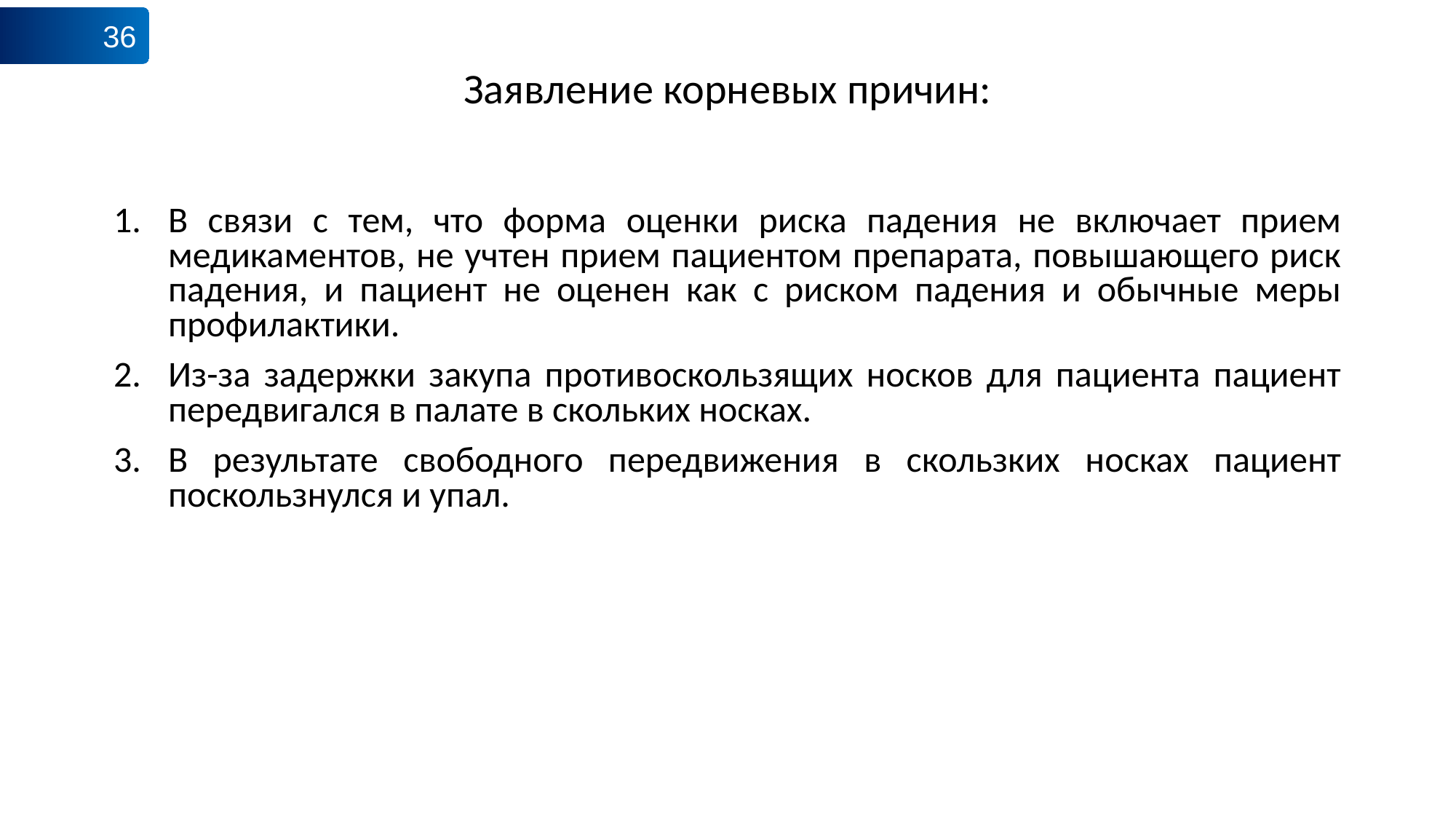

36
Заявление корневых причин:
В связи с тем, что форма оценки риска падения не включает прием медикаментов, не учтен прием пациентом препарата, повышающего риск падения, и пациент не оценен как с риском падения и обычные меры профилактики.
Из-за задержки закупа противоскользящих носков для пациента пациент передвигался в палате в скольких носках.
В результате свободного передвижения в скользких носках пациент поскользнулся и упал.